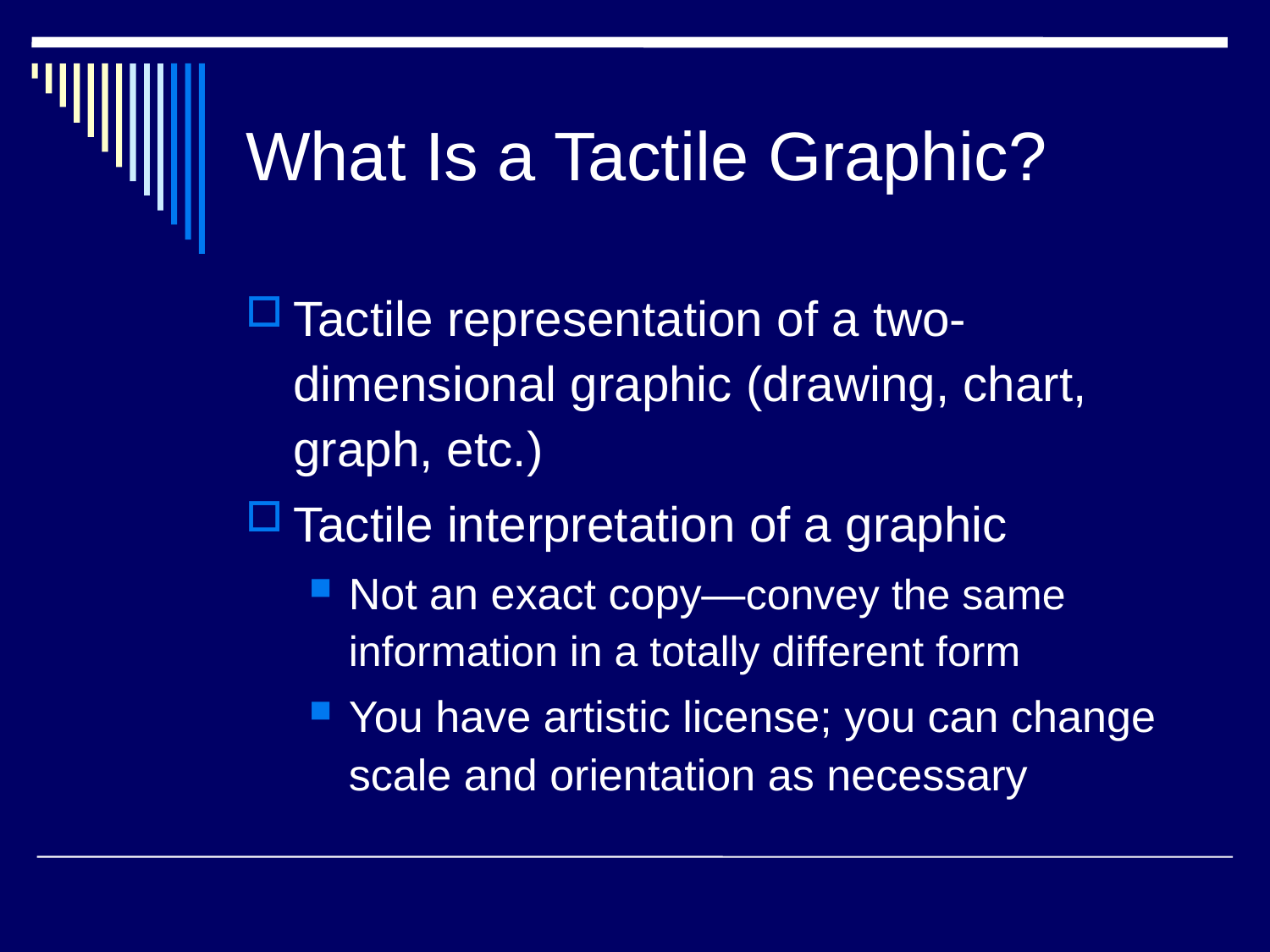

# What Is a Tactile Graphic?
Tactile representation of a two-dimensional graphic (drawing, chart, graph, etc.)
Tactile interpretation of a graphic
Not an exact copy—convey the same information in a totally different form
You have artistic license; you can change scale and orientation as necessary